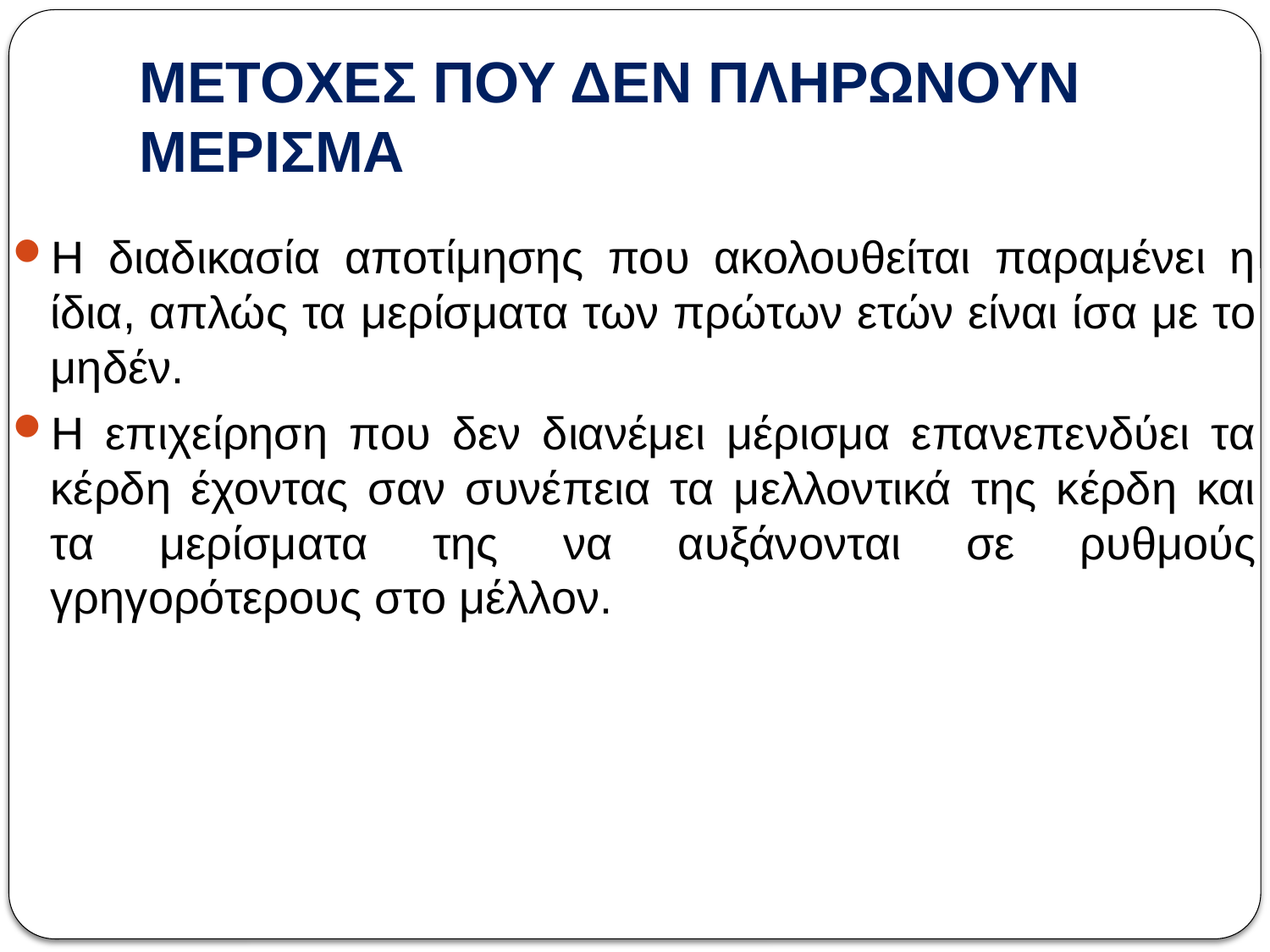

# ΜΕΤΟΧΕΣ ΠΟΥ ΔΕΝ ΠΛΗΡΩΝΟΥΝ ΜΕΡΙΣΜΑ
Η διαδικασία αποτίμησης που ακολουθείται παραμένει η ίδια, απλώς τα μερίσματα των πρώτων ετών είναι ίσα με το μηδέν.
Η επιχείρηση που δεν διανέμει μέρισμα επανεπενδύει τα κέρδη έχοντας σαν συνέπεια τα μελλοντικά της κέρδη και τα μερίσματα της να αυξάνονται σε ρυθμούς γρηγορότερους στο μέλλον.